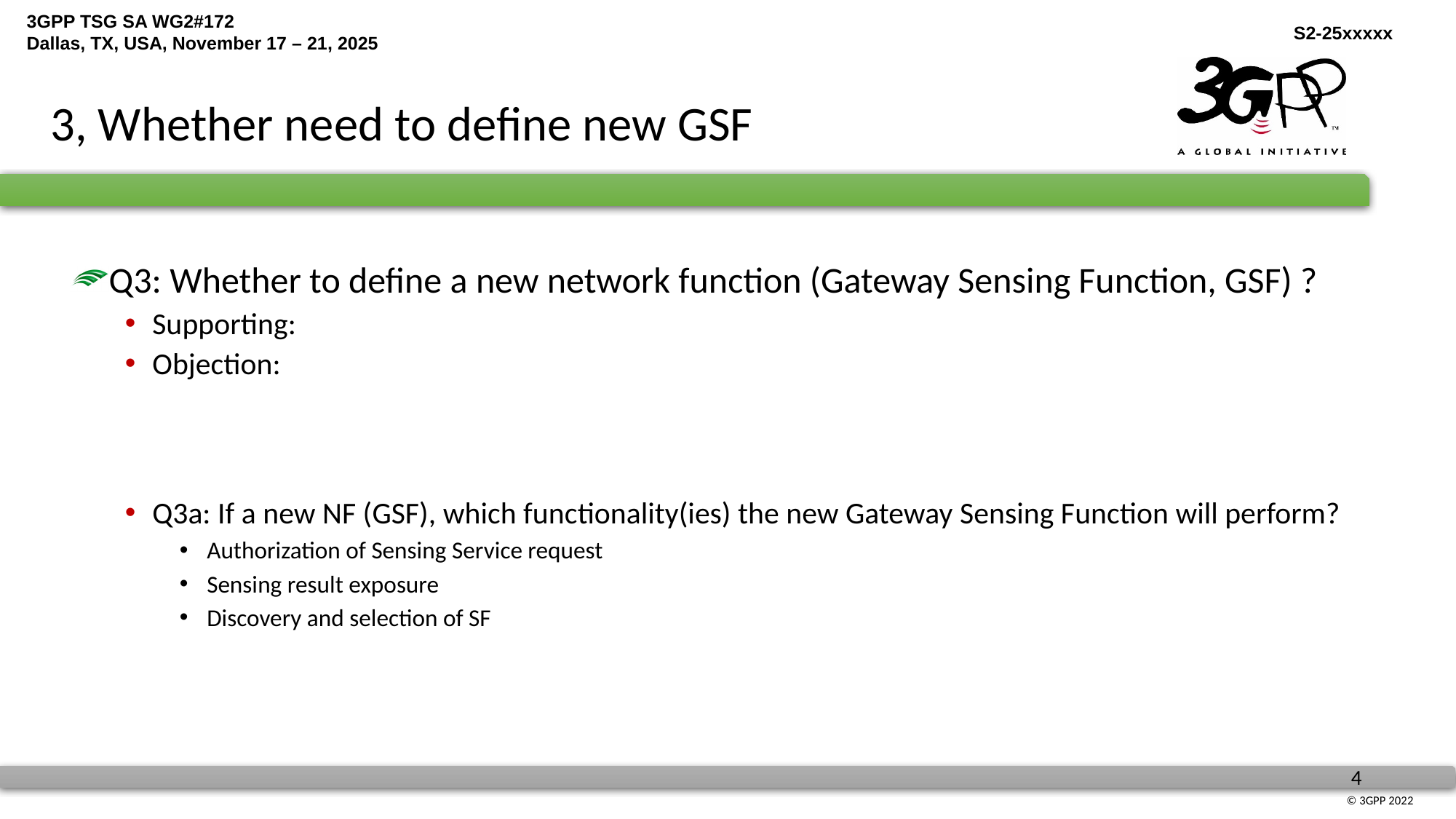

# 3, Whether need to define new GSF
Q3: Whether to define a new network function (Gateway Sensing Function, GSF) ?
Supporting:
Objection:

Q3a: If a new NF (GSF), which functionality(ies) the new Gateway Sensing Function will perform?
Authorization of Sensing Service request
Sensing result exposure
Discovery and selection of SF